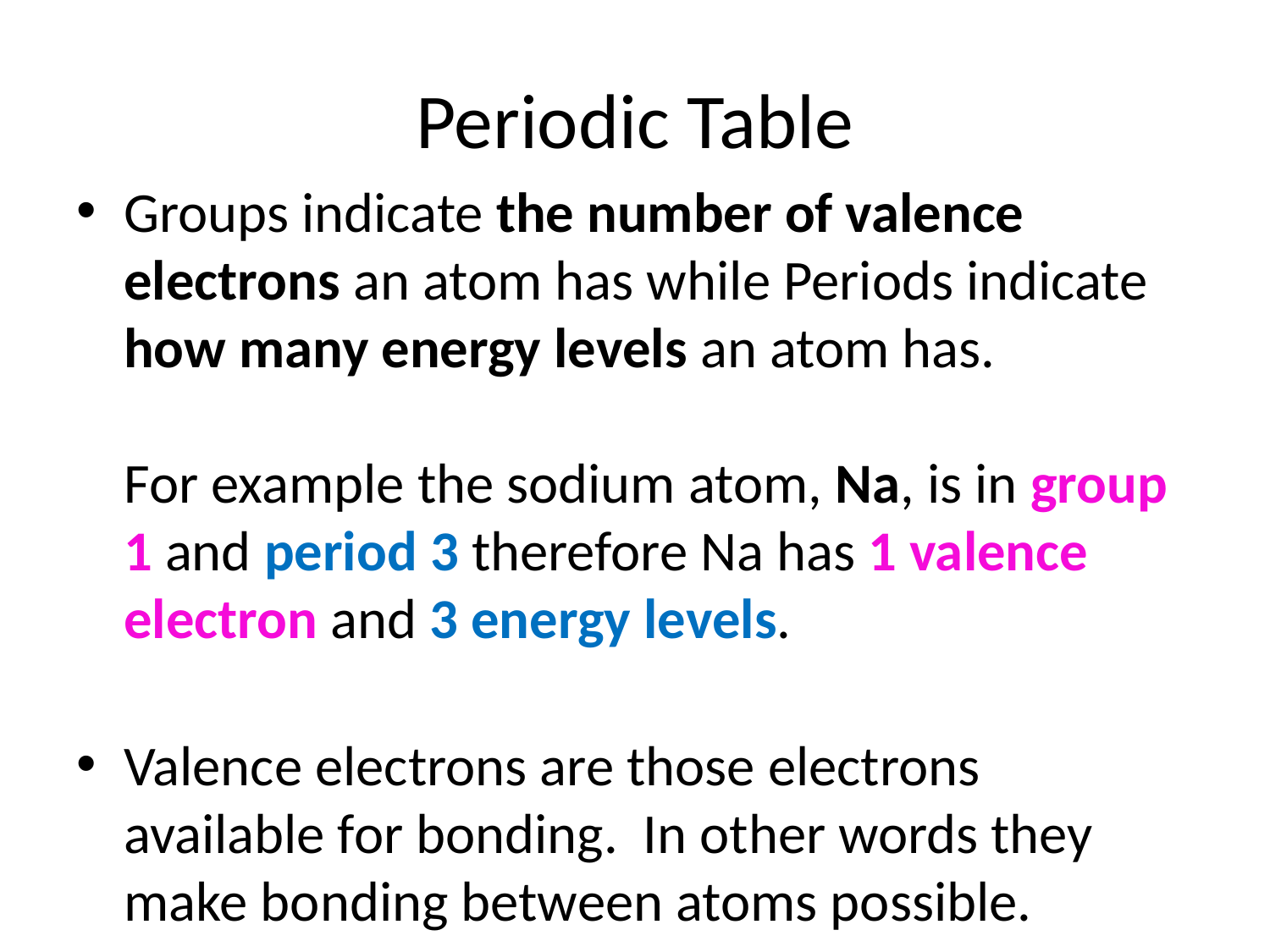

# Periodic Table
Groups indicate the number of valence electrons an atom has while Periods indicate how many energy levels an atom has.
For example the sodium atom, Na, is in group 1 and period 3 therefore Na has 1 valence electron and 3 energy levels.
Valence electrons are those electrons available for bonding.  In other words they make bonding between atoms possible.